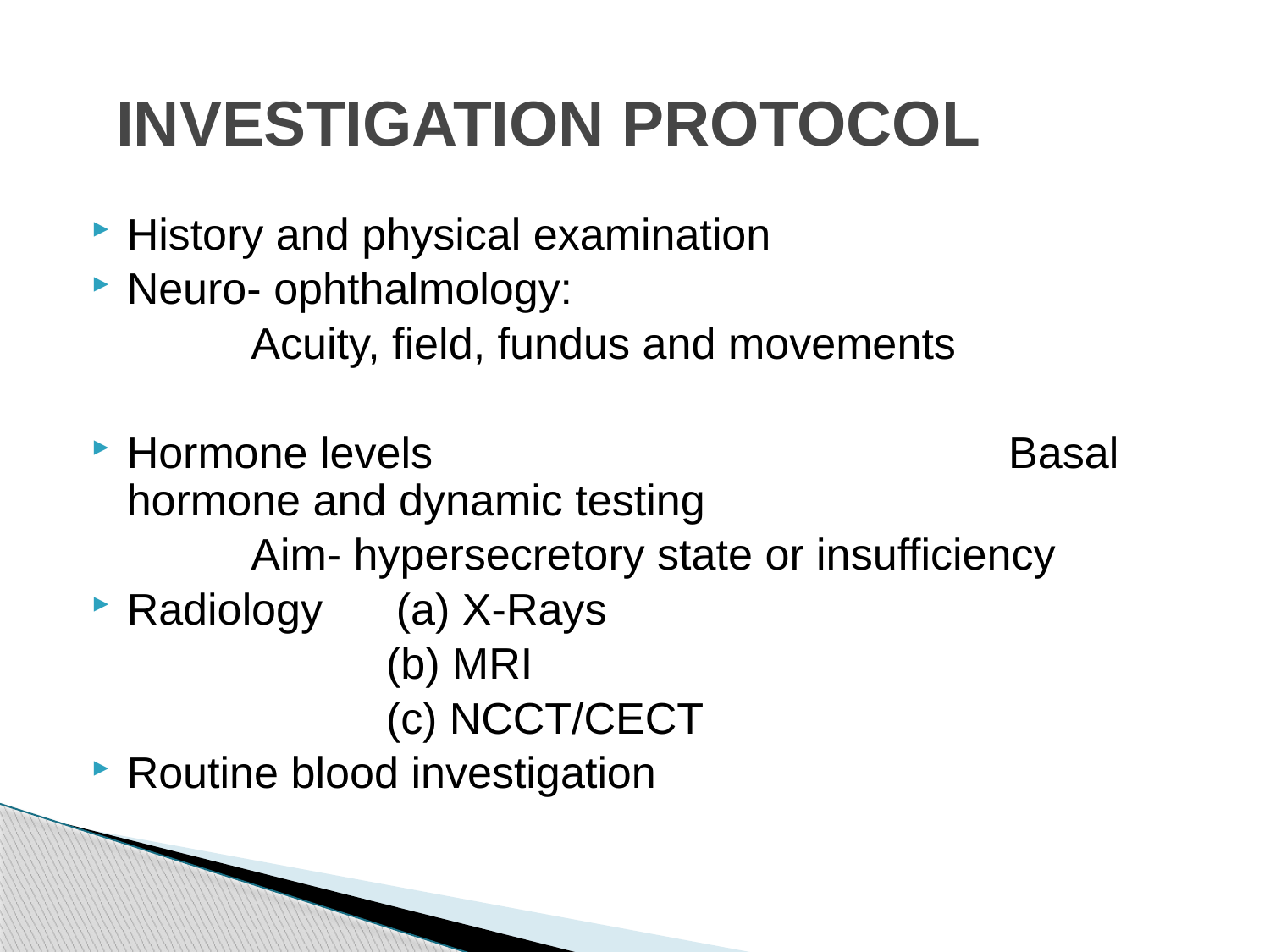

# INVESTIGATION PROTOCOL
History and physical examination
Neuro- ophthalmology:
             Acuity, field, fundus and movements

Hormone levels                                               Basal hormone and dynamic testing
             Aim- hypersecretory state or insufficiency
Radiology      (a) X-Rays
                        (b) MRI
                        (c) NCCT/CECT
Routine blood investigation